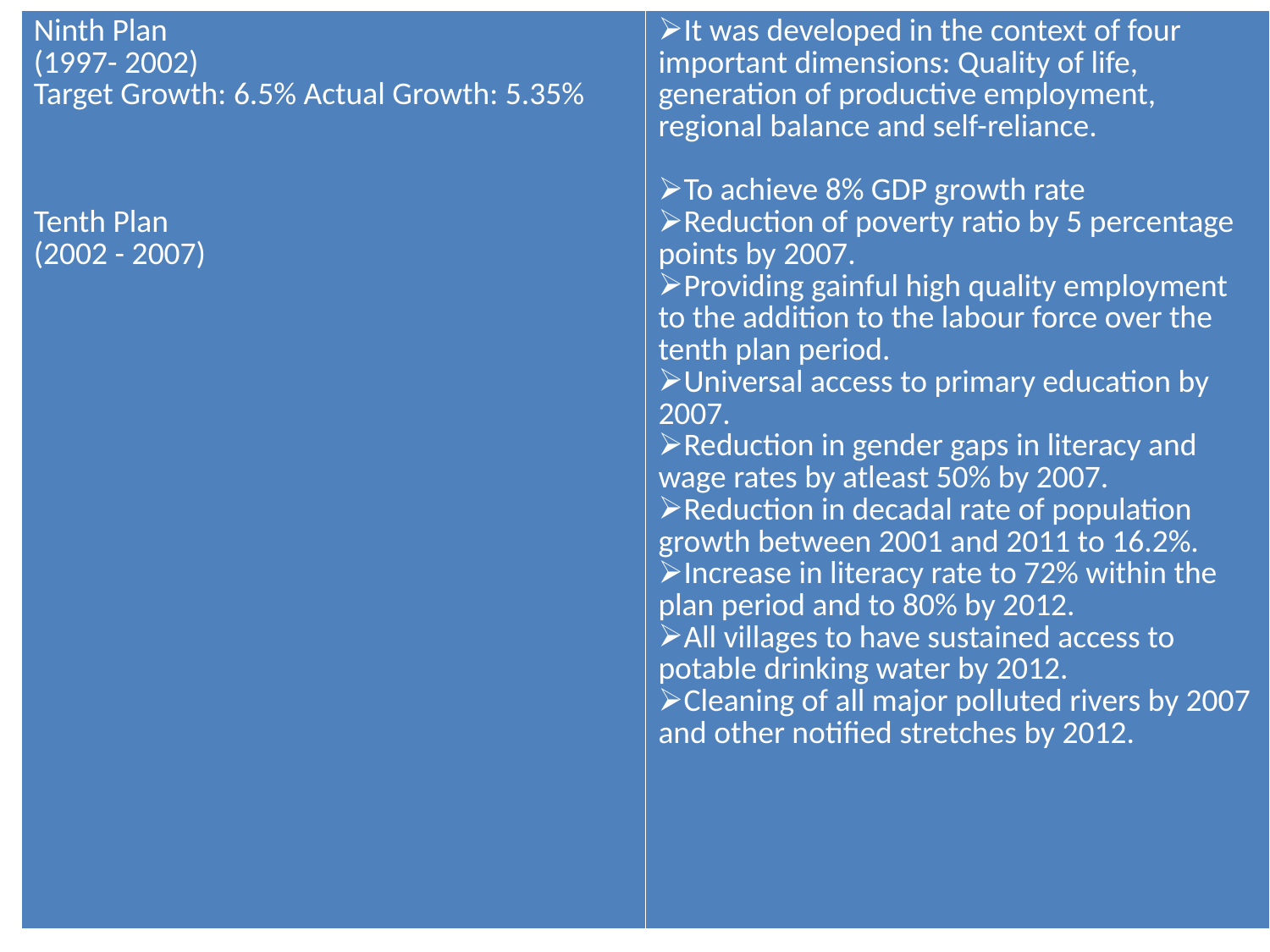

| Ninth Plan (1997- 2002) Target Growth: 6.5% Actual Growth: 5.35% Tenth Plan (2002 - 2007) | It was developed in the context of four important dimensions: Quality of life, generation of productive employment, regional balance and self-reliance. To achieve 8% GDP growth rate Reduction of poverty ratio by 5 percentage points by 2007. Providing gainful high quality employment to the addition to the labour force over the tenth plan period. Universal access to primary education by 2007. Reduction in gender gaps in literacy and wage rates by atleast 50% by 2007. Reduction in decadal rate of population growth between 2001 and 2011 to 16.2%. Increase in literacy rate to 72% within the plan period and to 80% by 2012. All villages to have sustained access to potable drinking water by 2012. Cleaning of all major polluted rivers by 2007 and other notified stretches by 2012. |
| --- | --- |